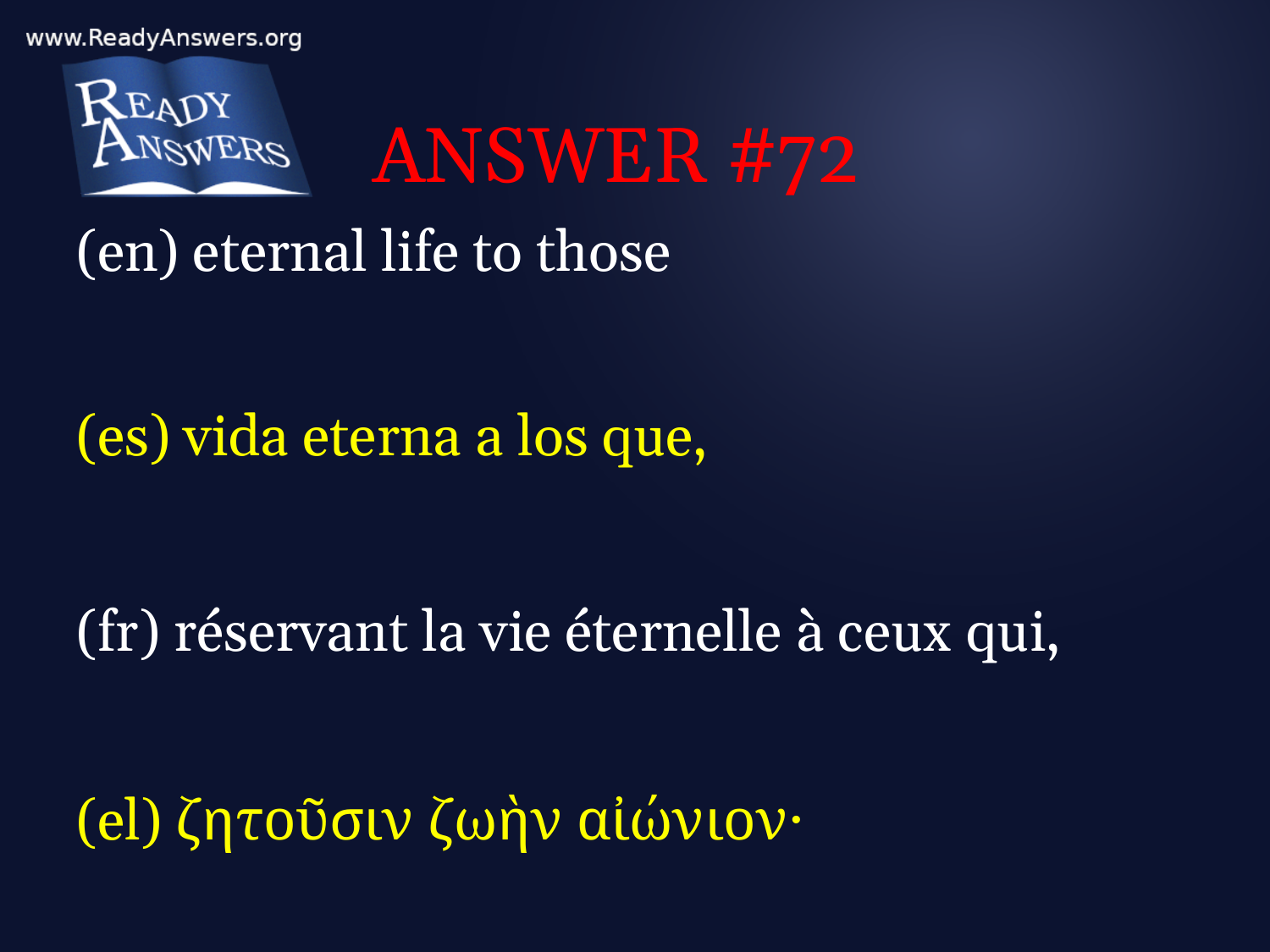

# ANSWER #72
(en) eternal life to those
(es) vida eterna a los que,
(fr) réservant la vie éternelle à ceux qui,
(el) ζητοῦσιν ζωὴν αἰώνιον·